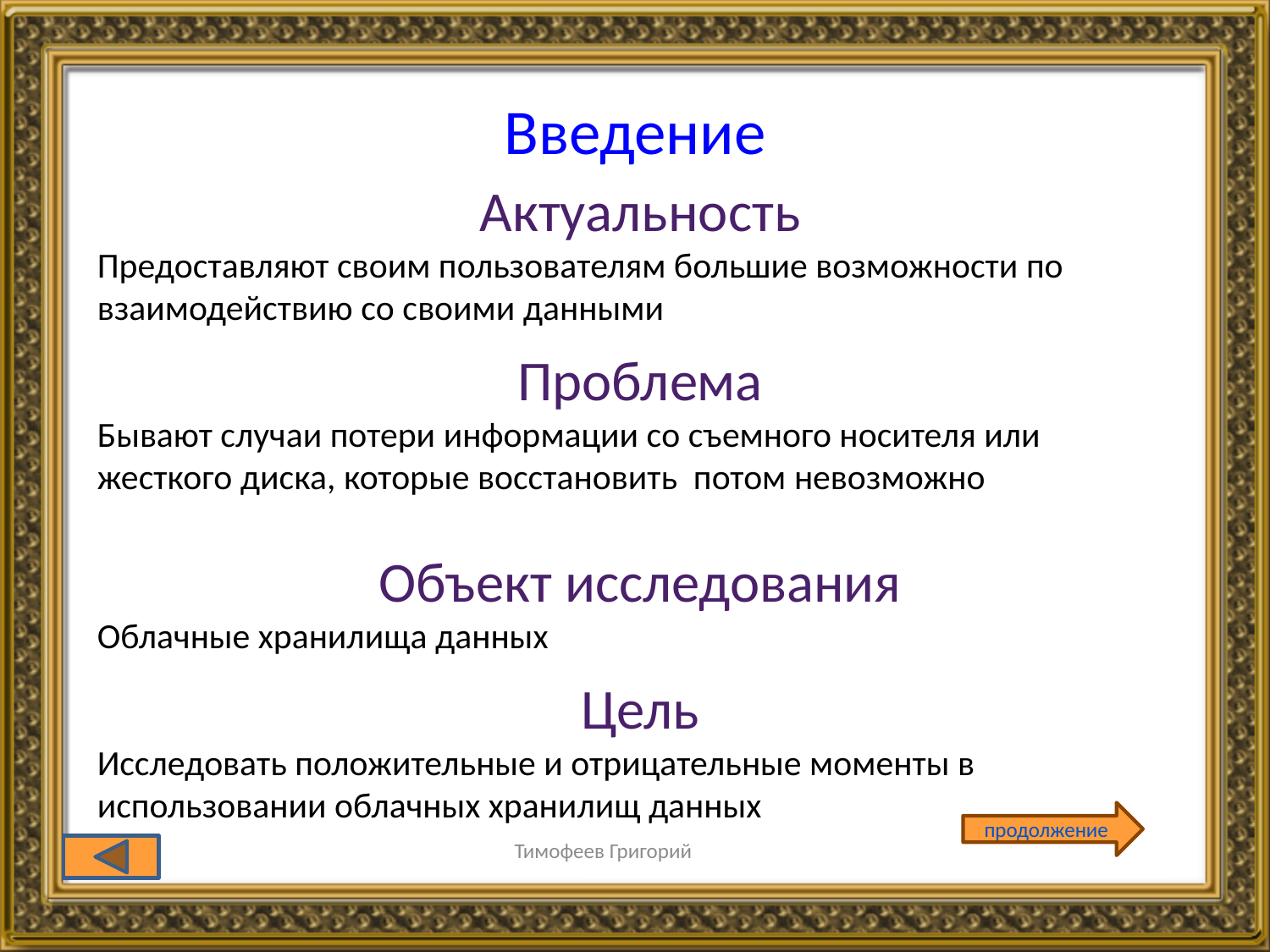

Введение
Актуальность
Предоставляют своим пользователям большие возможности по взаимодействию со своими данными
Проблема
Бывают случаи потери информации со съемного носителя или жесткого диска, которые восстановить  потом невозможно
Объект исследования
Облачные хранилища данных
Цель
Исследовать положительные и отрицательные моменты в использовании облачных хранилищ данных
продолжение
Тимофеев Григорий